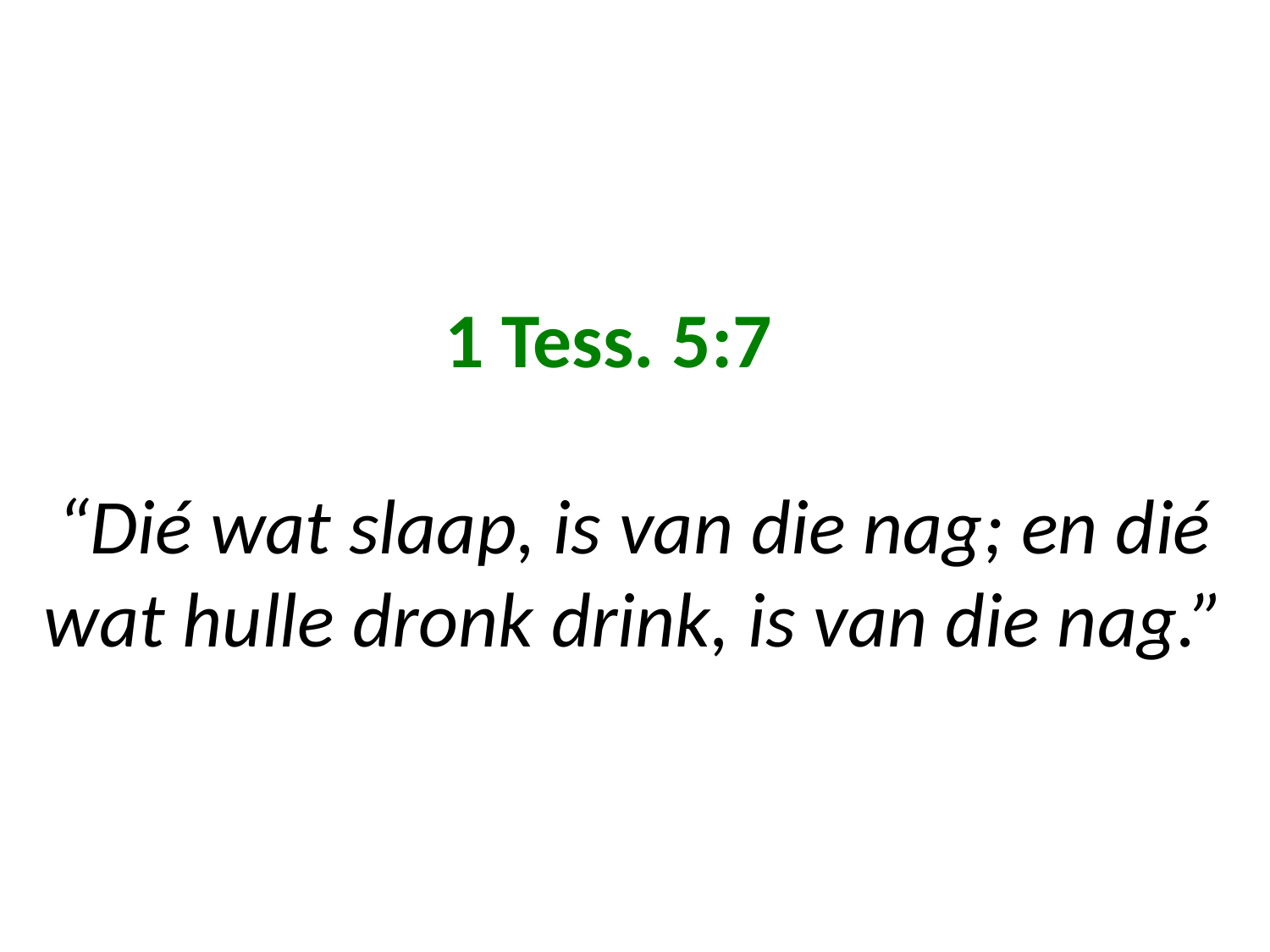

# 1 Tess. 5:7 “Dié wat slaap, is van die nag; en dié wat hulle dronk drink, is van die nag.”